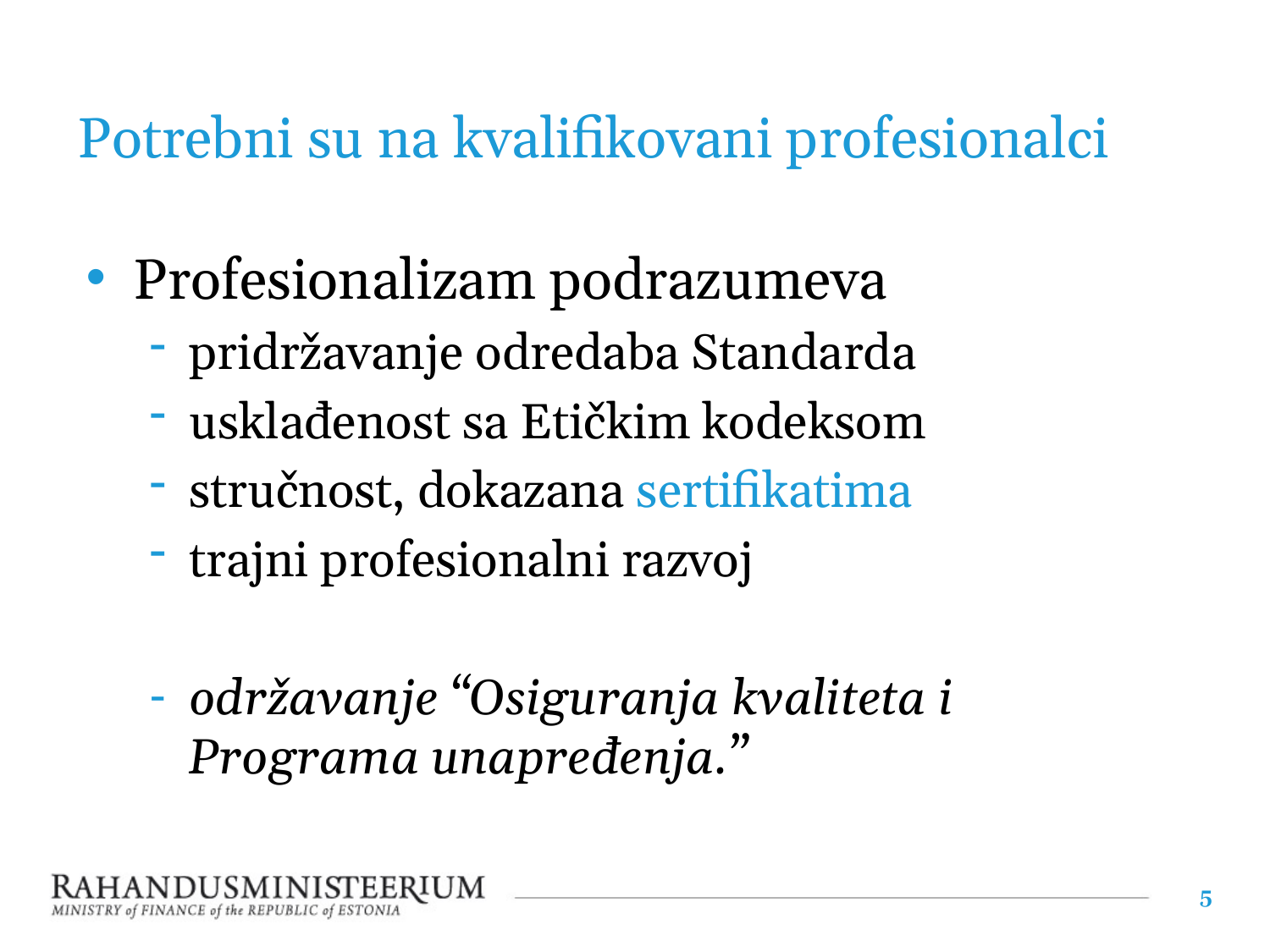

# Potrebni su na kvalifikovani profesionalci
Profesionalizam podrazumeva
pridržavanje odredaba Standarda
usklađenost sa Etičkim kodeksom
stručnost, dokazana sertifikatima
trajni profesionalni razvoj

održavanje “Osiguranja kvaliteta i Programa unapređenja.”
5